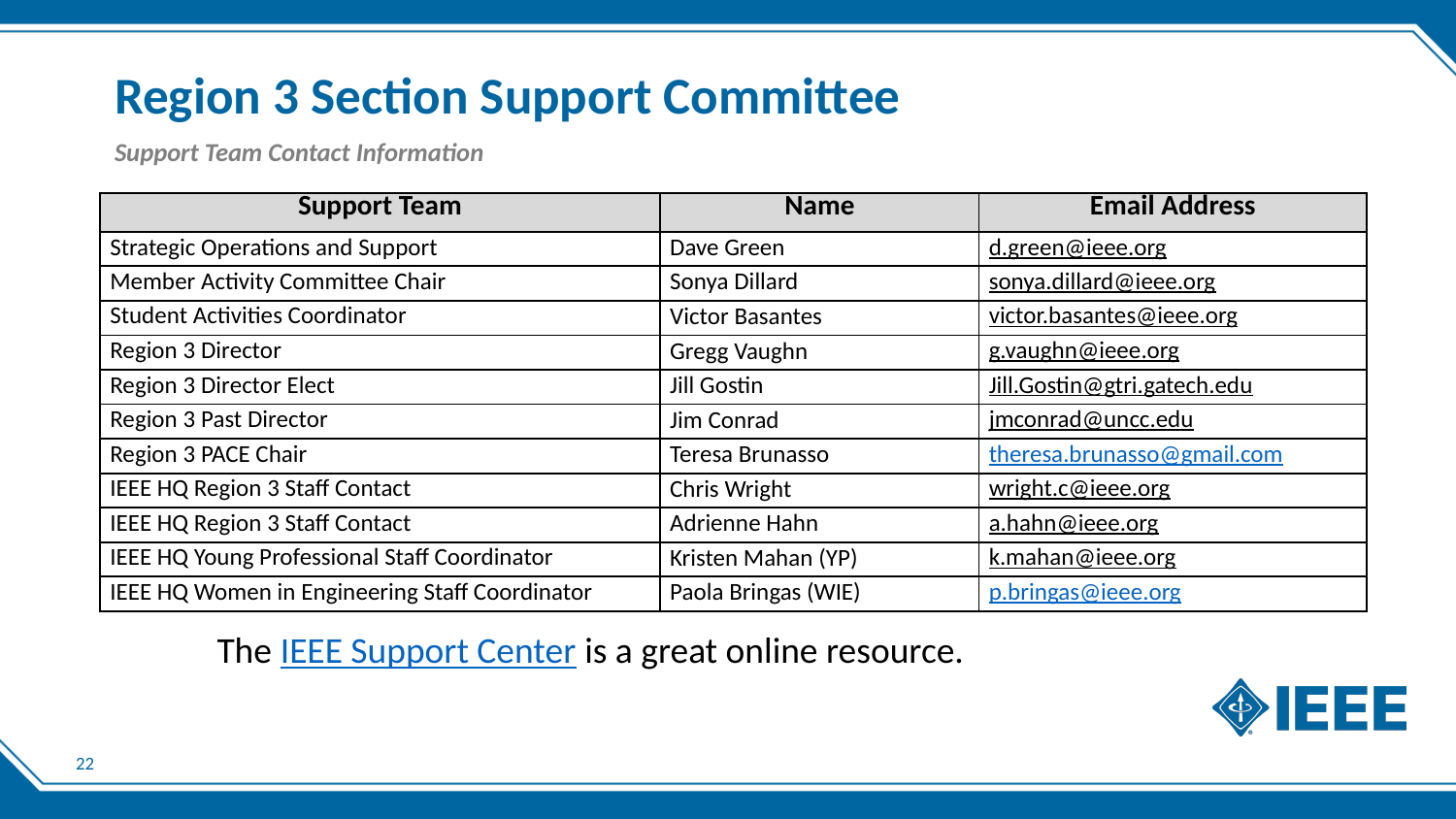

# Region 3 Section Support Committee
Support Team Contact Information
| Support Team | Name | Email Address |
| --- | --- | --- |
| Strategic Operations and Support | Dave Green | d.green@ieee.org |
| Member Activity Committee Chair | Sonya Dillard | sonya.dillard@ieee.org |
| Student Activities Coordinator | Victor Basantes | victor.basantes@ieee.org |
| Region 3 Director | Gregg Vaughn | g.vaughn@ieee.org |
| Region 3 Director Elect | Jill Gostin | Jill.Gostin@gtri.gatech.edu |
| Region 3 Past Director | Jim Conrad | jmconrad@uncc.edu |
| Region 3 PACE Chair | Teresa Brunasso | theresa.brunasso@gmail.com |
| IEEE HQ Region 3 Staff Contact | Chris Wright | wright.c@ieee.org |
| IEEE HQ Region 3 Staff Contact | Adrienne Hahn | a.hahn@ieee.org |
| IEEE HQ Young Professional Staff Coordinator | Kristen Mahan (YP) | k.mahan@ieee.org |
| IEEE HQ Women in Engineering Staff Coordinator | Paola Bringas (WIE) | p.bringas@ieee.org |
The IEEE Support Center is a great online resource.
22